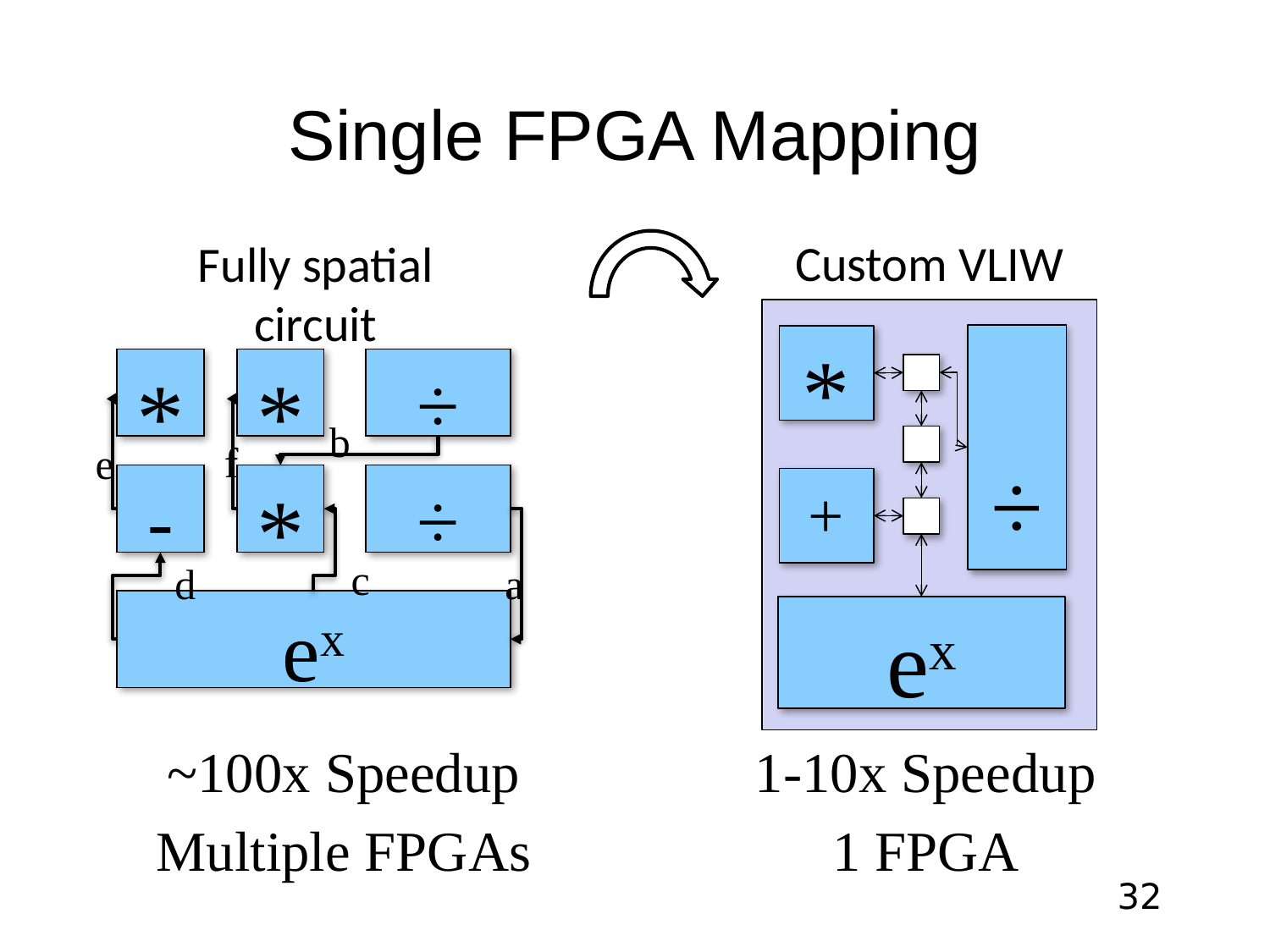

# Single FPGA Mapping

Custom VLIW
Fully spatial circuit

÷
*

+

ex

*
*
÷
-
*
÷
ex
b
f
e
c
d
a
~100x Speedup
Multiple FPGAs
1-10x Speedup
1 FPGA
32